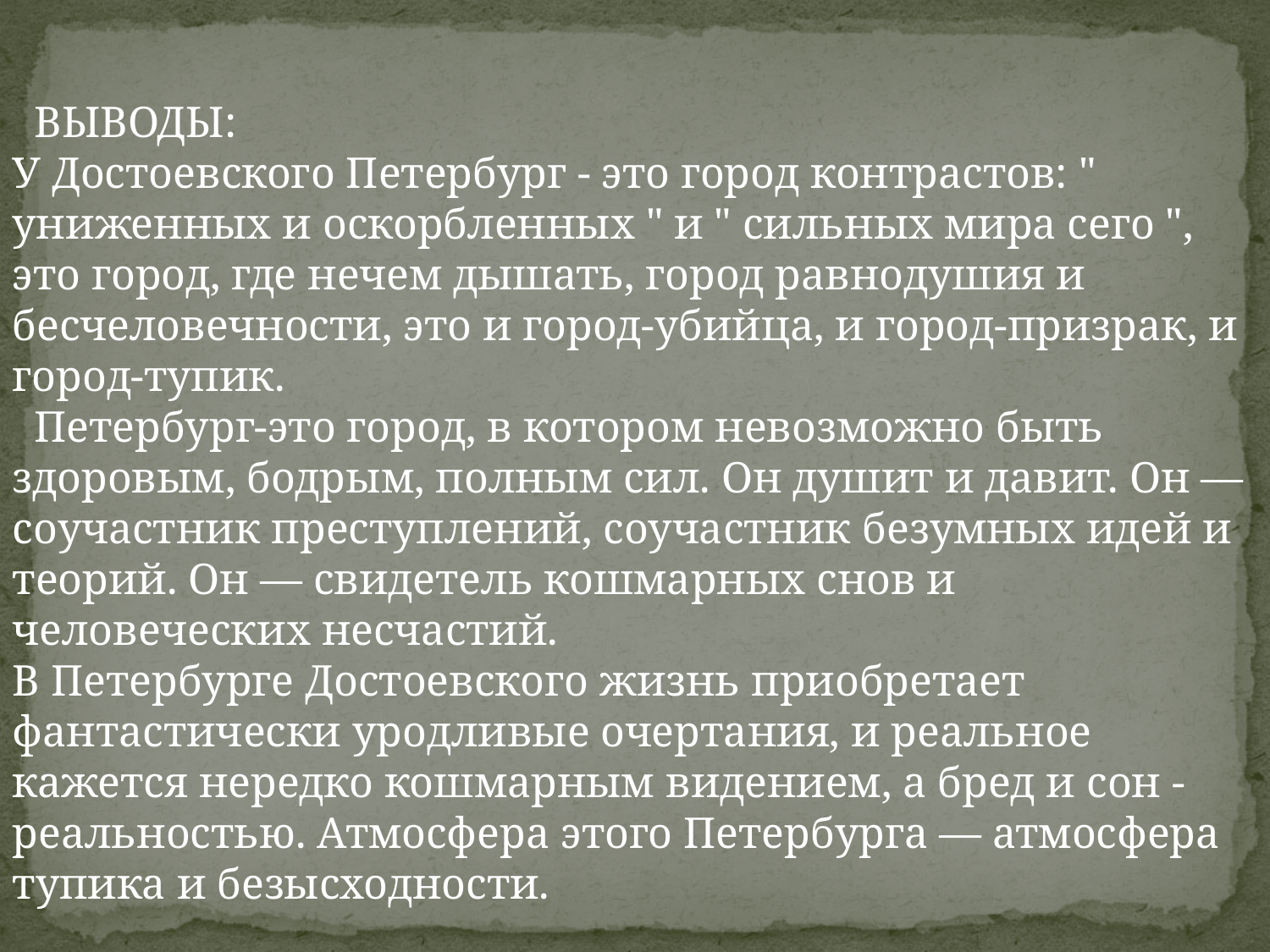

ВЫВОДЫ:
У Достоевского Петербург - это город контрастов: " униженных и оскорбленных " и " сильных мира сего ", это город, где нечем дышать, город равнодушия и бесчеловечности, это и город-убийца, и город-призрак, и город-тупик.
  Петербург-это город, в котором невозможно быть здоровым, бодрым, полным сил. Он душит и давит. Он — соучастник преступлений, соучастник безумных идей и теорий. Он — свидетель кошмарных снов и человеческих несчастий.
В Петербурге Достоевского жизнь приобретает фантастически уродливые очертания, и реальное кажется нередко кошмарным видением, а бред и сон - реальностью. Атмосфера этого Петербурга — атмосфера тупика и безысходности.